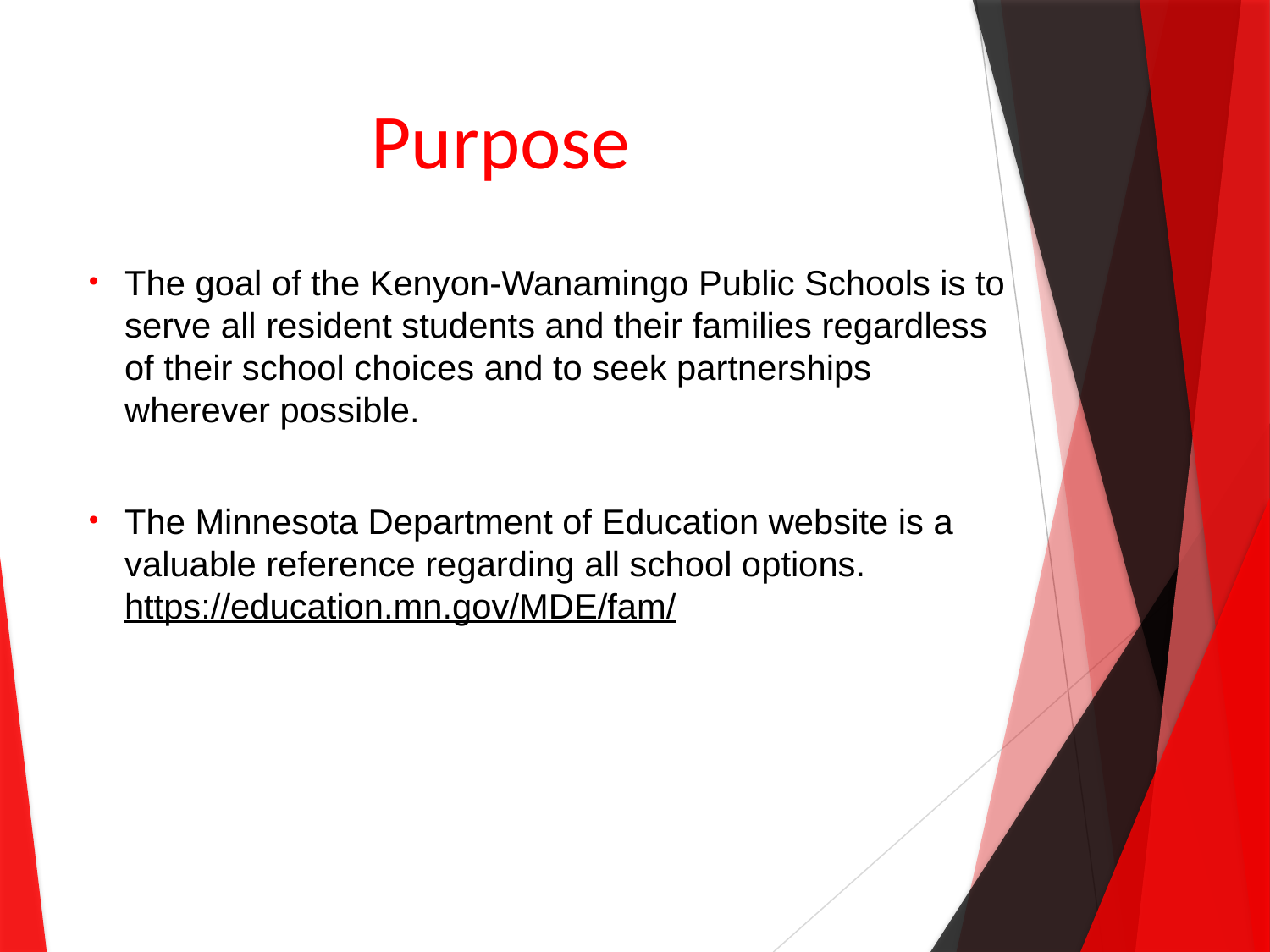

# Purpose
The goal of the Kenyon-Wanamingo Public Schools is to serve all resident students and their families regardless of their school choices and to seek partnerships wherever possible.

The Minnesota Department of Education website is a valuable reference regarding all school options. 		https://education.mn.gov/MDE/fam/